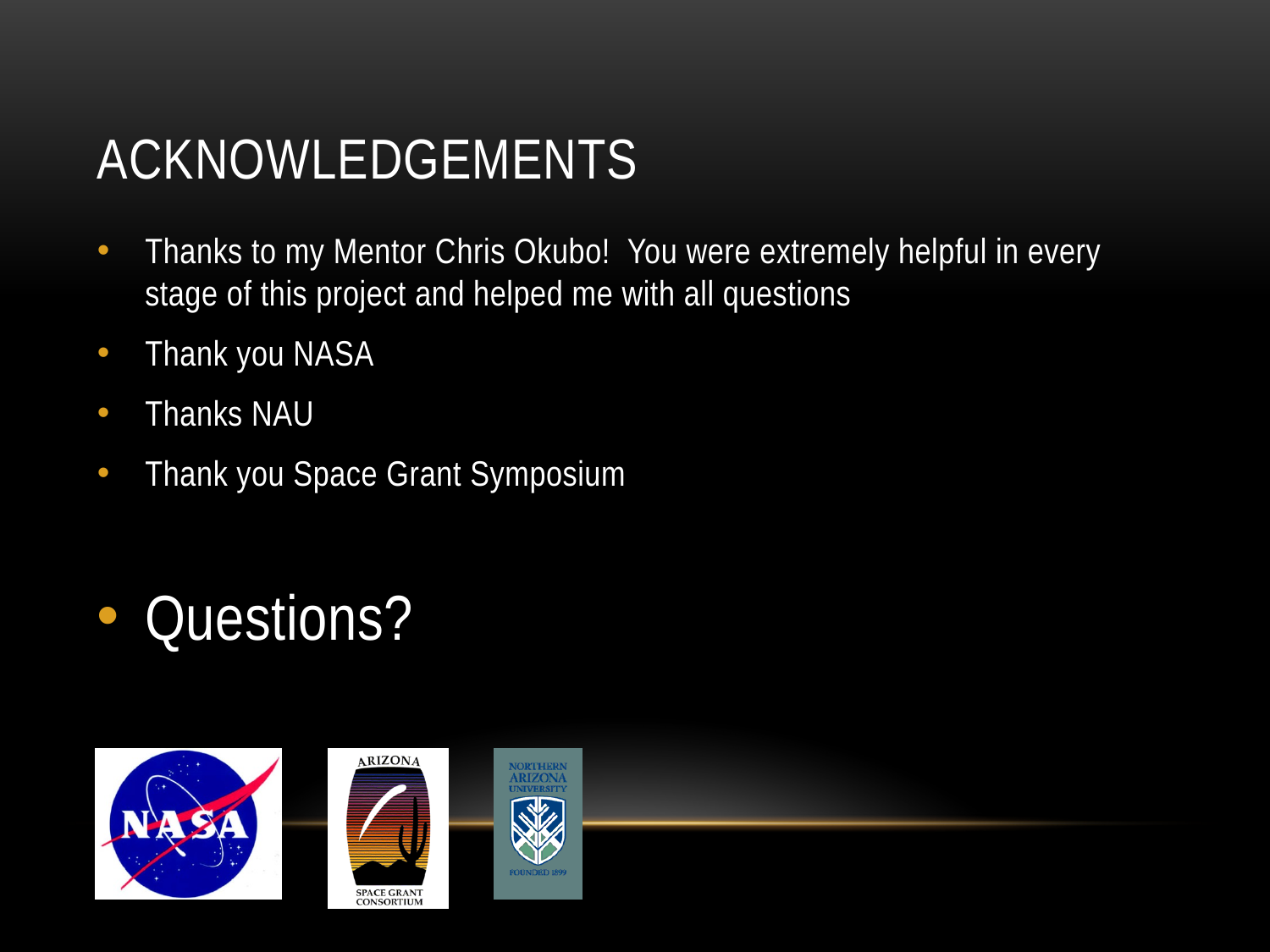

# Acknowledgements
Thanks to my Mentor Chris Okubo!  You were extremely helpful in every stage of this project and helped me with all questions
Thank you NASA
Thanks NAU
Thank you Space Grant Symposium

Questions?